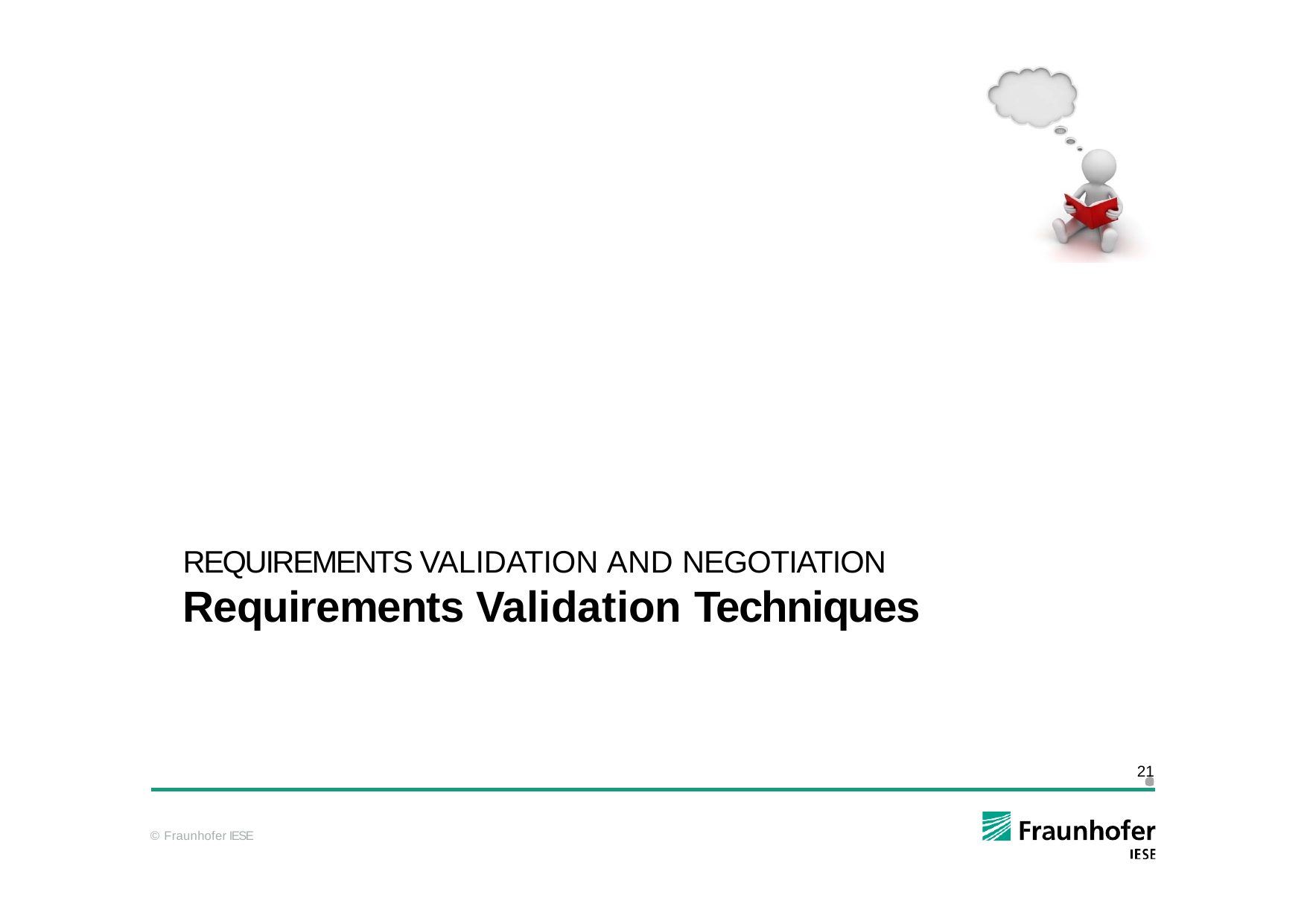

REQUIREMENTS VALIDATION AND NEGOTIATION
Requirements Validation Techniques
21

© Fraunhofer IESE